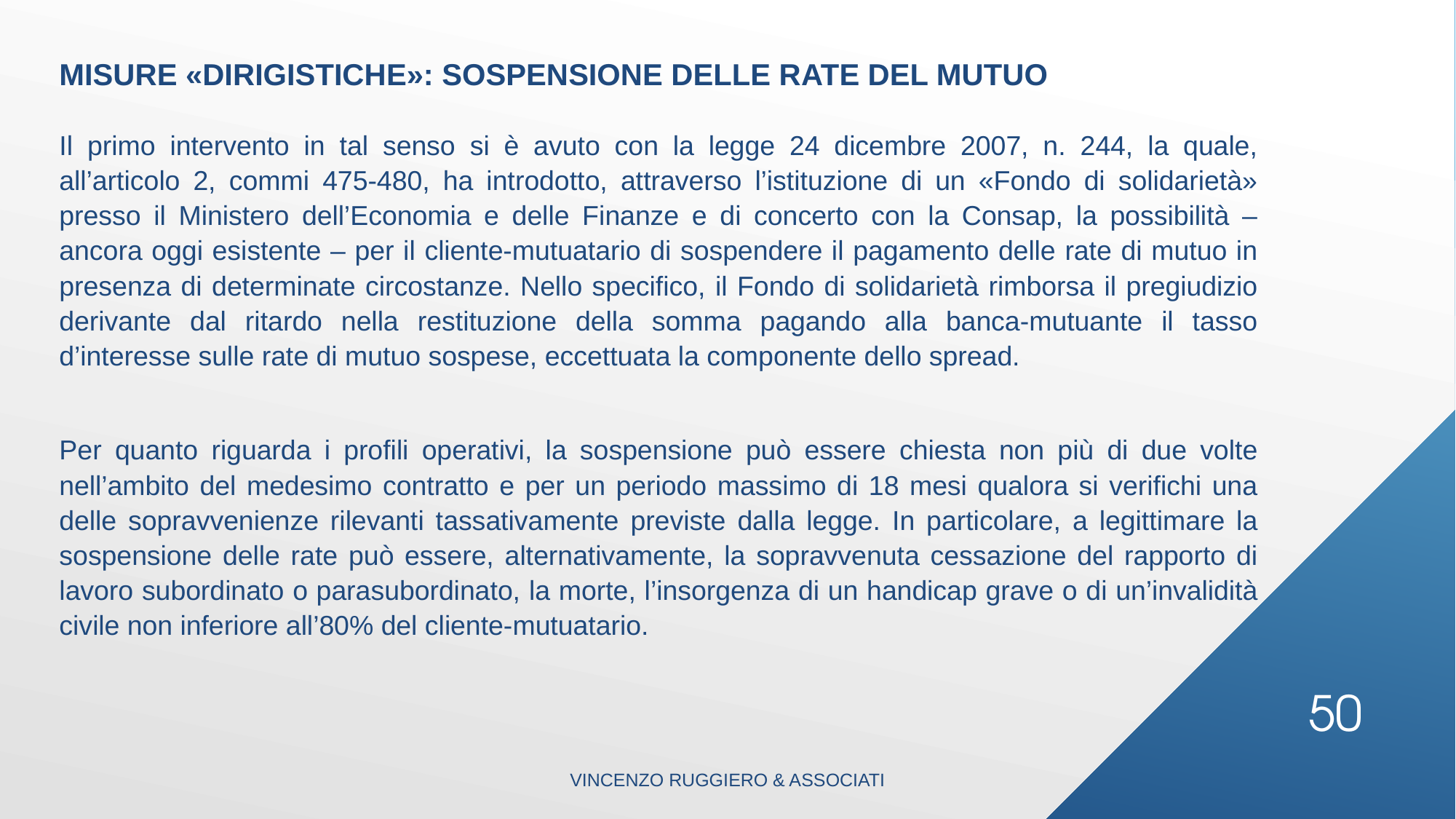

MISURE «DIRIGISTICHE»: SOSPENSIONE DELLE RATE DEL MUTUO
Il primo intervento in tal senso si è avuto con la legge 24 dicembre 2007, n. 244, la quale, all’articolo 2, commi 475-480, ha introdotto, attraverso l’istituzione di un «Fondo di solidarietà» presso il Ministero dell’Economia e delle Finanze e di concerto con la Consap, la possibilità – ancora oggi esistente – per il cliente-mutuatario di sospendere il pagamento delle rate di mutuo in presenza di determinate circostanze. Nello specifico, il Fondo di solidarietà rimborsa il pregiudizio derivante dal ritardo nella restituzione della somma pagando alla banca-mutuante il tasso d’interesse sulle rate di mutuo sospese, eccettuata la componente dello spread.

Per quanto riguarda i profili operativi, la sospensione può essere chiesta non più di due volte nell’ambito del medesimo contratto e per un periodo massimo di 18 mesi qualora si verifichi una delle sopravvenienze rilevanti tassativamente previste dalla legge. In particolare, a legittimare la sospensione delle rate può essere, alternativamente, la sopravvenuta cessazione del rapporto di lavoro subordinato o parasubordinato, la morte, l’insorgenza di un handicap grave o di un’invalidità civile non inferiore all’80% del cliente-mutuatario.
50
VINCENZO RUGGIERO & ASSOCIATI